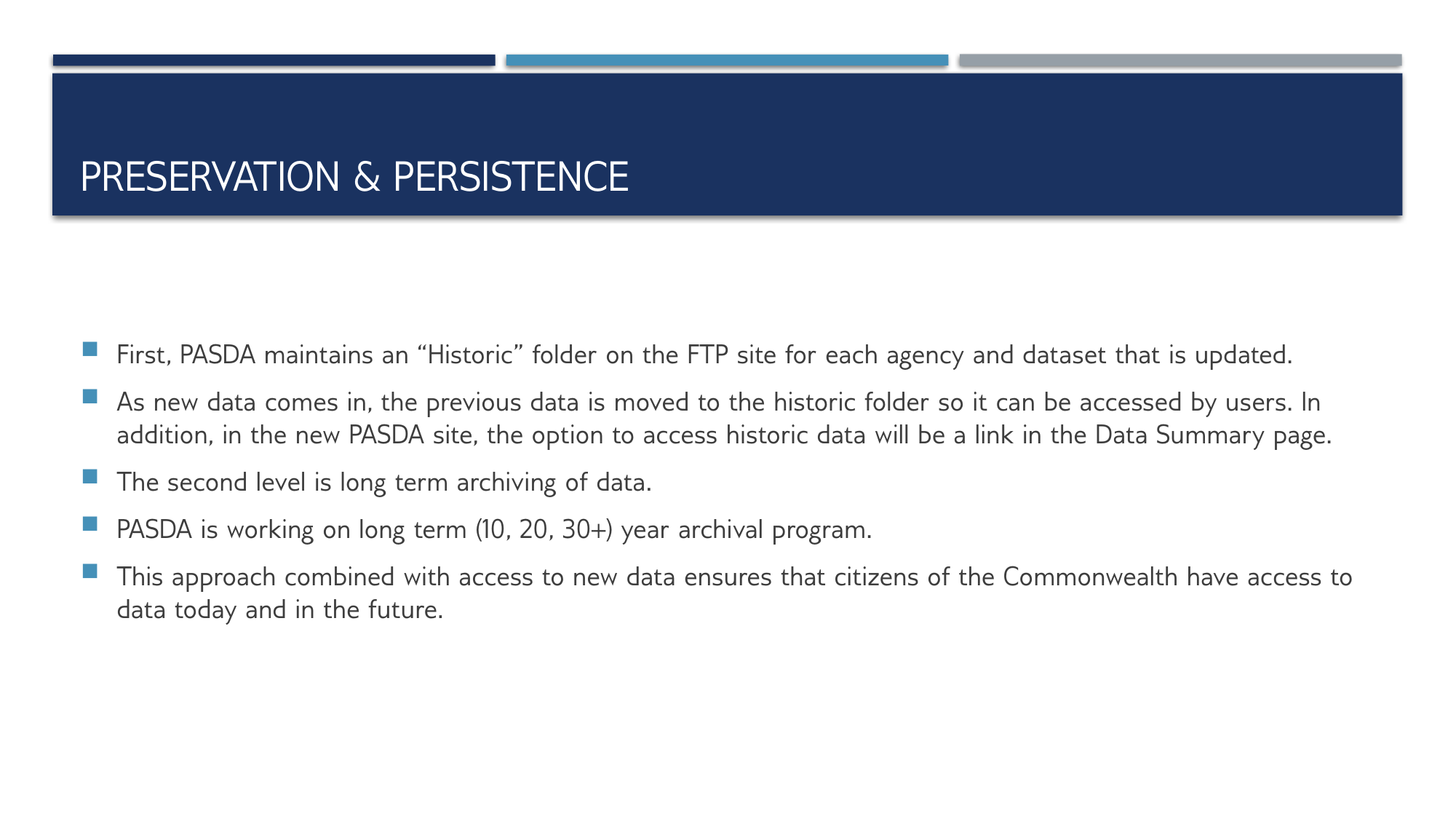

# Preservation & Persistence
First, PASDA maintains an “Historic” folder on the FTP site for each agency and dataset that is updated.
As new data comes in, the previous data is moved to the historic folder so it can be accessed by users. In addition, in the new PASDA site, the option to access historic data will be a link in the Data Summary page.
The second level is long term archiving of data.
PASDA is working on long term (10, 20, 30+) year archival program.
This approach combined with access to new data ensures that citizens of the Commonwealth have access to data today and in the future.